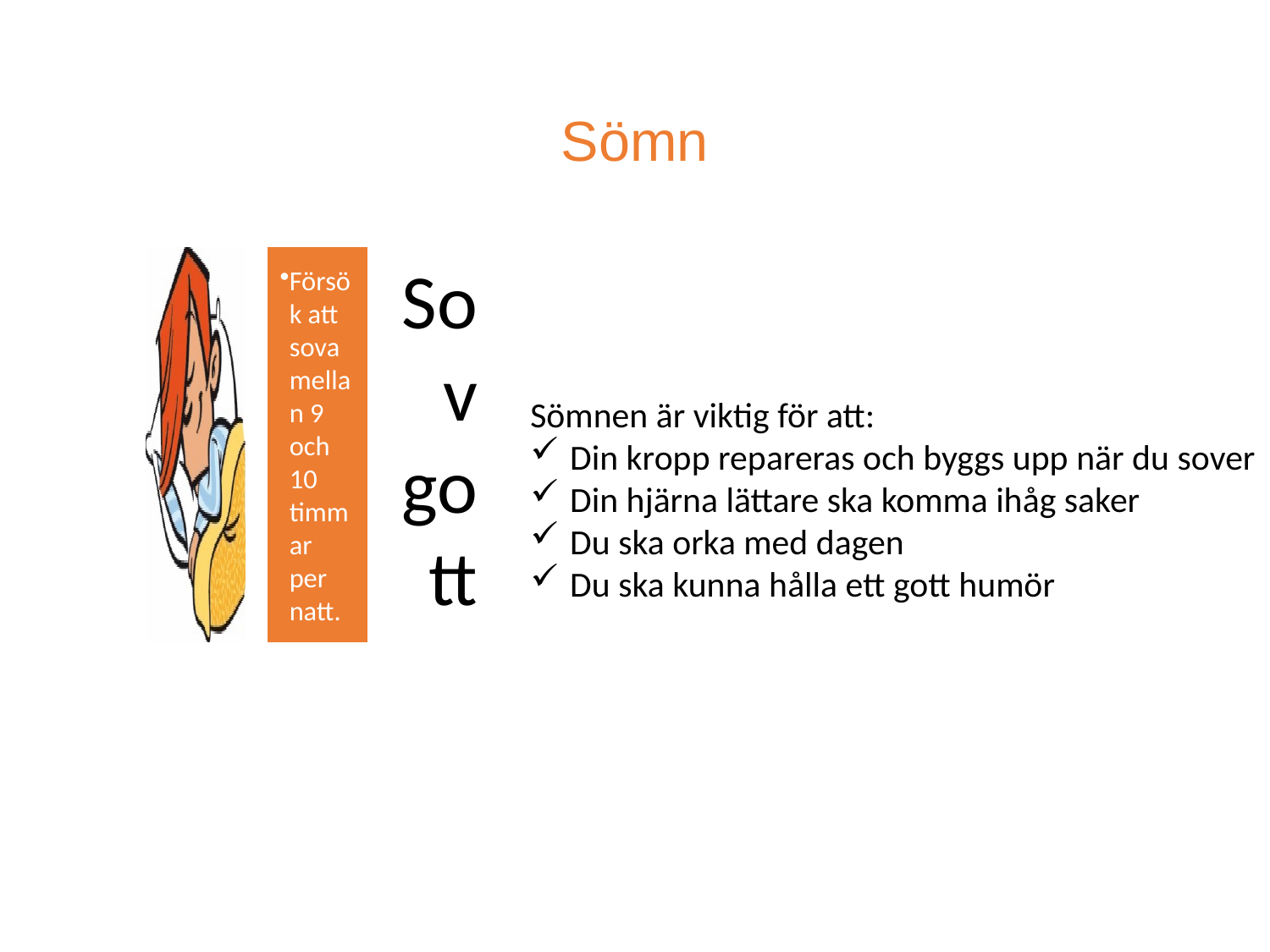

# Sömn
Försök att sova mellan 9 och 10 timmar per natt.
Sömnen är viktig för att:
Din kropp repareras och byggs upp när du sover
Din hjärna lättare ska komma ihåg saker
Du ska orka med dagen
Du ska kunna hålla ett gott humör